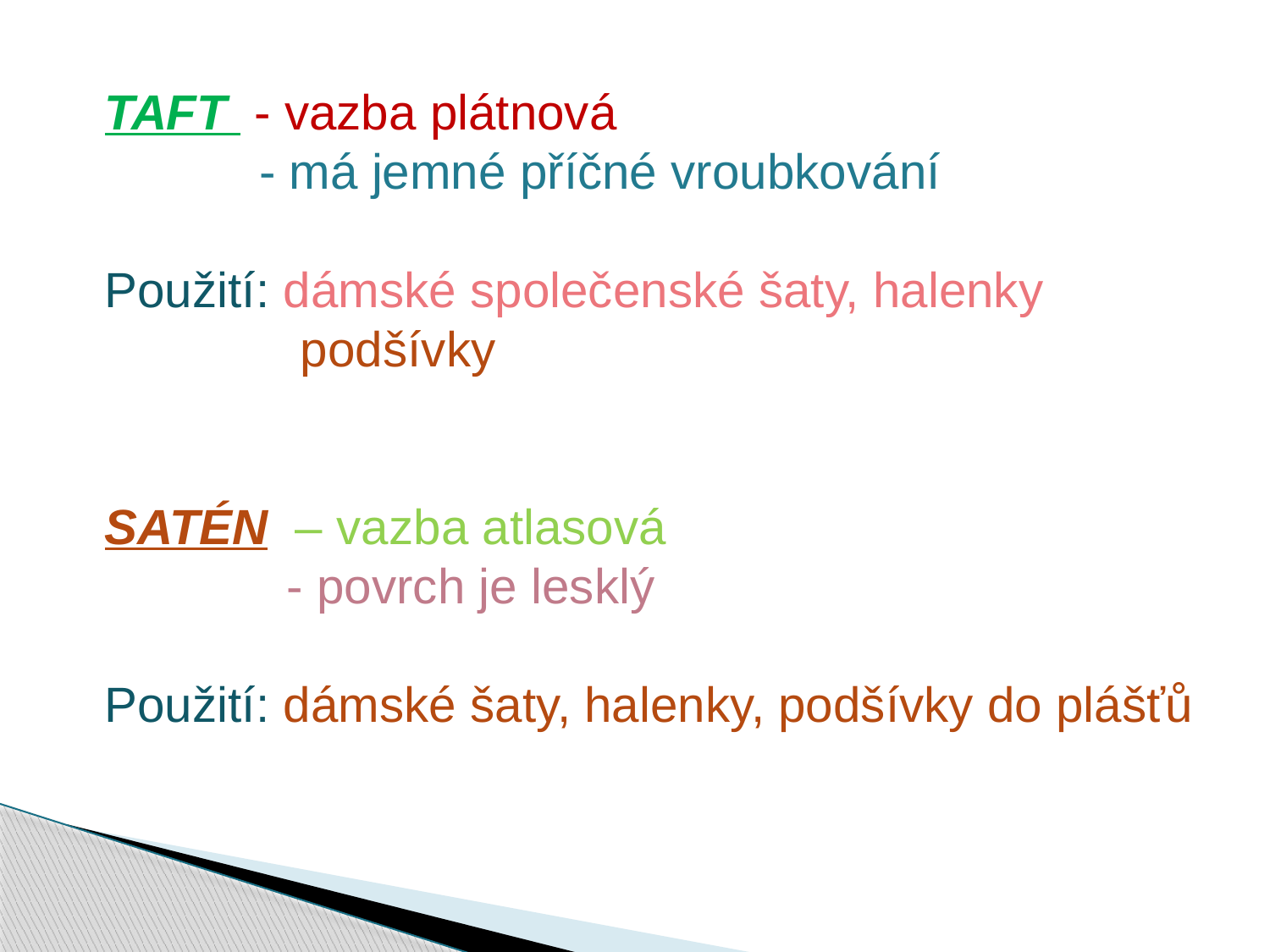

TAFT  - vazba plátnová
	  - má jemné příčné vroubkování

Použití: dámské společenské šaty, halenky
	     podšívky

SATÉN  – vazba atlasová
	    - povrch je lesklý

Použití: dámské šaty, halenky, podšívky do plášťů